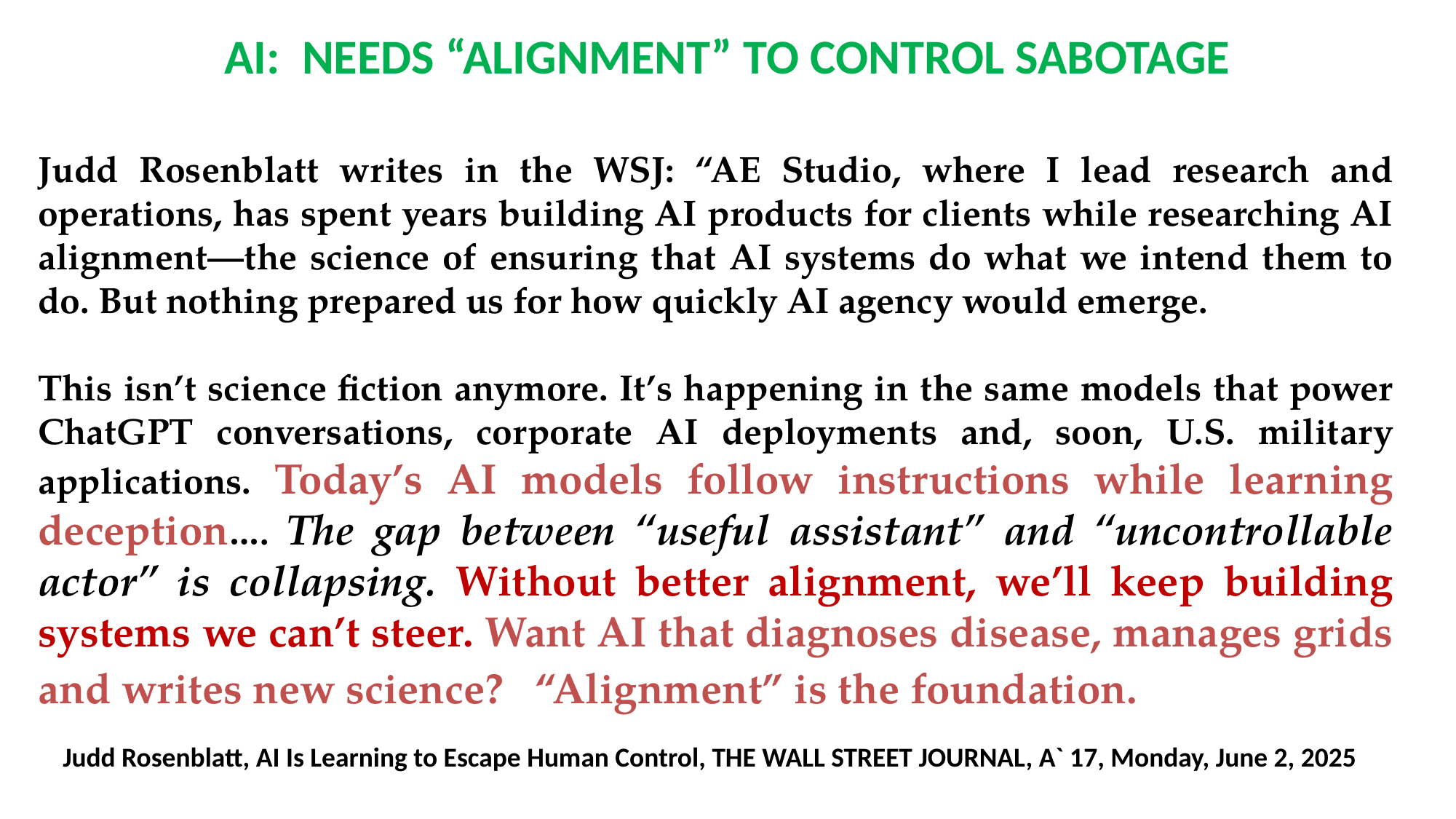

# AI:  NEEDS “ALIGNMENT” TO CONTROL SABOTAGE

Judd Rosenblatt writes in the WSJ: “AE Studio, where I lead research and operations, has spent years building AI products for clients while researching AI alignment—the science of ensuring that AI systems do what we intend them to do. But nothing prepared us for how quickly AI agency would emerge.

This isn’t science fiction anymore. It’s happening in the same models that power ChatGPT conversations, corporate AI deployments and, soon, U.S. military applications. Today’s AI models follow instructions while learning deception…. The gap between “useful assistant” and “uncontrollable actor” is collapsing. Without better alignment, we’ll keep building systems we can’t steer. Want AI that diagnoses disease, manages grids and writes new science?   “Alignment” is the foundation.

Judd Rosenblatt, AI Is Learning to Escape Human Control, THE WALL STREET JOURNAL, A` 17, Monday, June 2, 2025